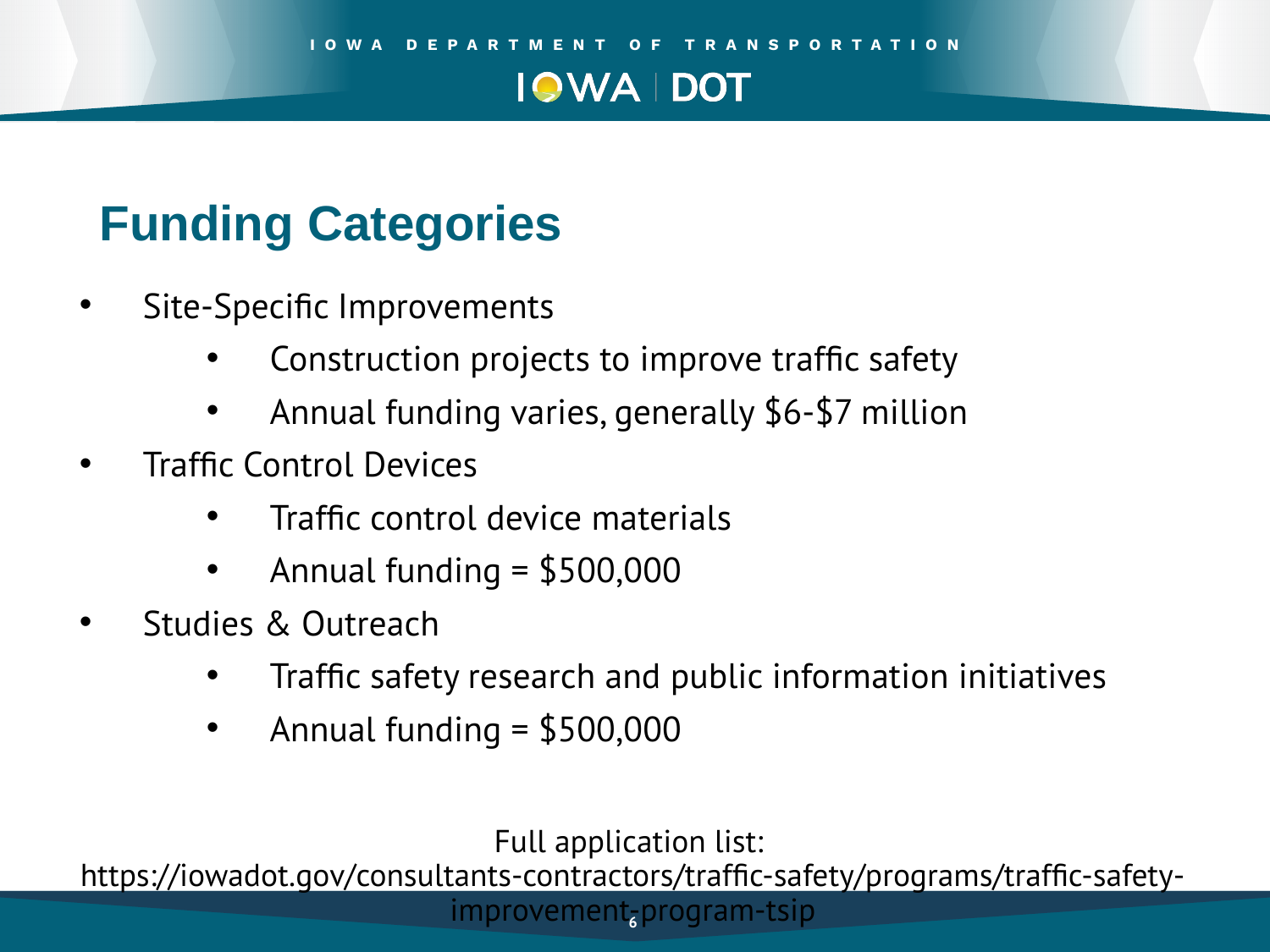

Funding Categories
Site-Specific Improvements
Construction projects to improve traffic safety
Annual funding varies, generally $6-$7 million
Traffic Control Devices
Traffic control device materials
Annual funding = $500,000
Studies & Outreach
Traffic safety research and public information initiatives
Annual funding = $500,000

Full application list:  https://iowadot.gov/consultants-contractors/traffic-safety/programs/traffic-safety-improvement-program-tsip
6
6